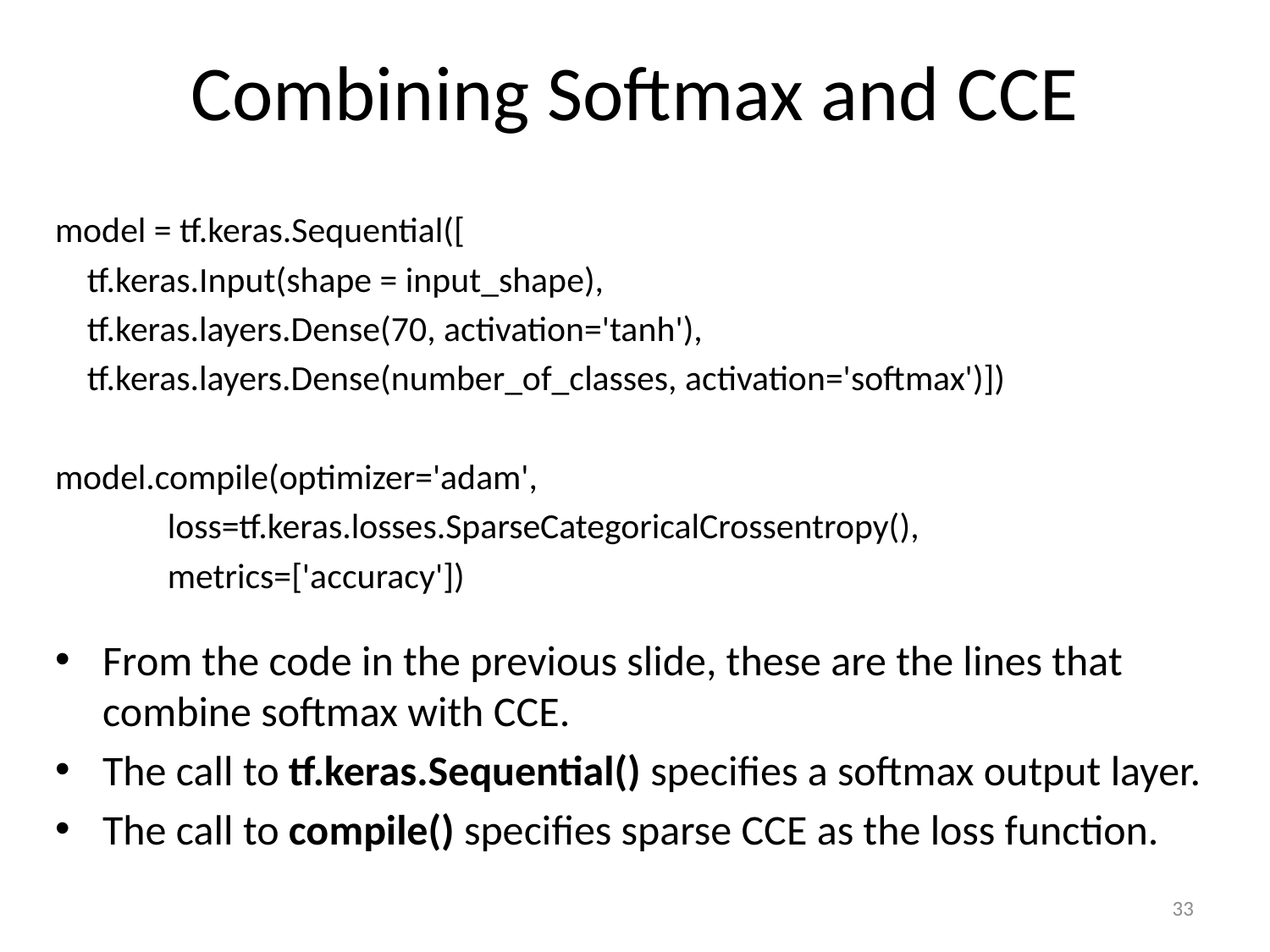

# Combining Softmax and CCE
model = tf.keras.Sequential([
    tf.keras.Input(shape = input_shape),
    tf.keras.layers.Dense(70, activation='tanh'),
    tf.keras.layers.Dense(number_of_classes, activation='softmax')])

model.compile(optimizer='adam',
              loss=tf.keras.losses.SparseCategoricalCrossentropy(),
              metrics=['accuracy'])

From the code in the previous slide, these are the lines that combine softmax with CCE.
The call to tf.keras.Sequential() specifies a softmax output layer.
The call to compile() specifies sparse CCE as the loss function.
33